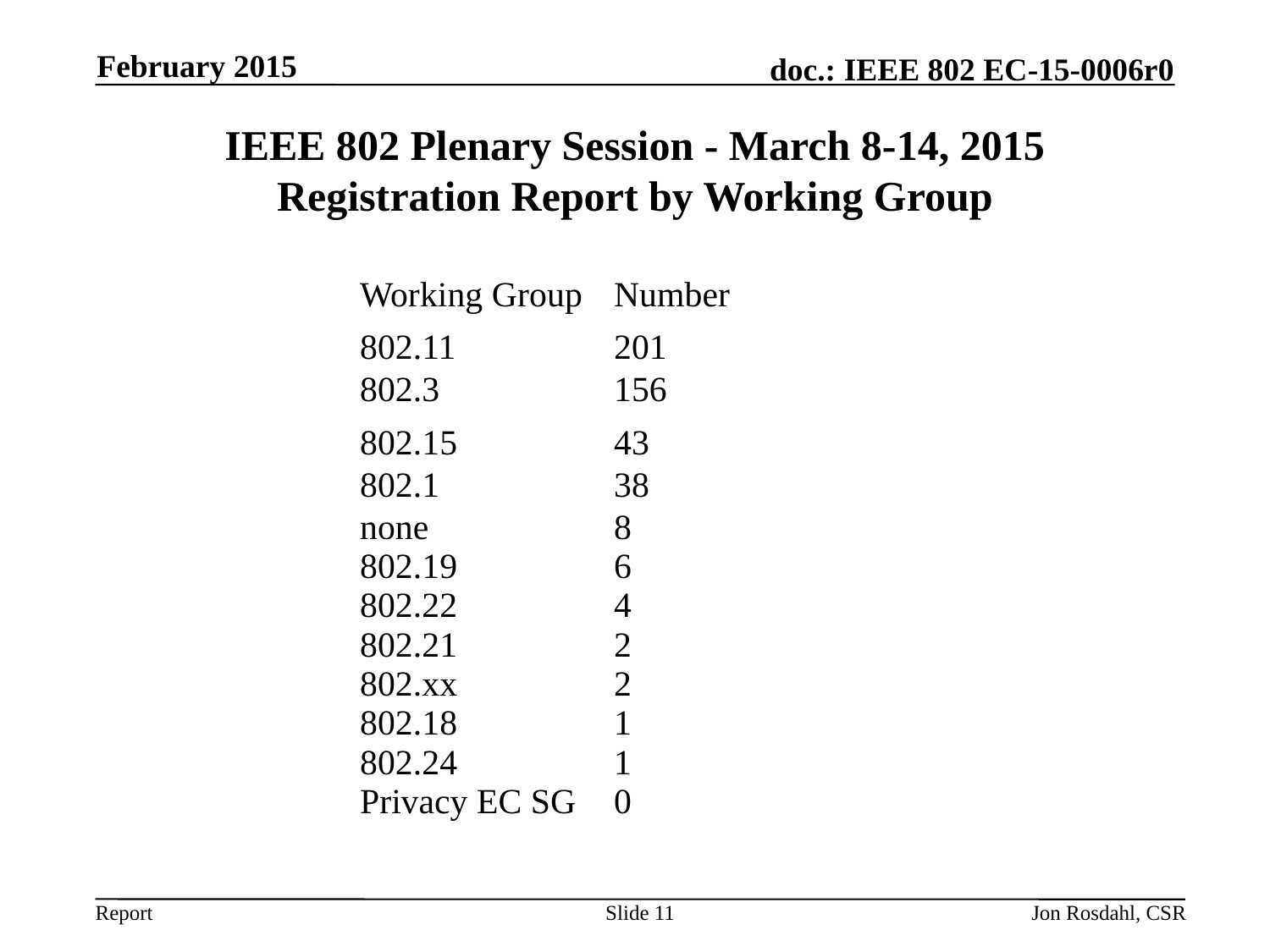

February 2015
# IEEE 802 Plenary Session - March 8-14, 2015 Registration Report by Working Group
| Working Group | Number |
| --- | --- |
| 802.11 | 201 |
| 802.3 | 156 |
| 802.15 | 43 |
| 802.1 | 38 |
| none | 8 |
| 802.19 | 6 |
| 802.22 | 4 |
| 802.21 | 2 |
| 802.xx | 2 |
| 802.18 | 1 |
| 802.24 | 1 |
| Privacy EC SG | 0 |
Slide 11
Jon Rosdahl, CSR